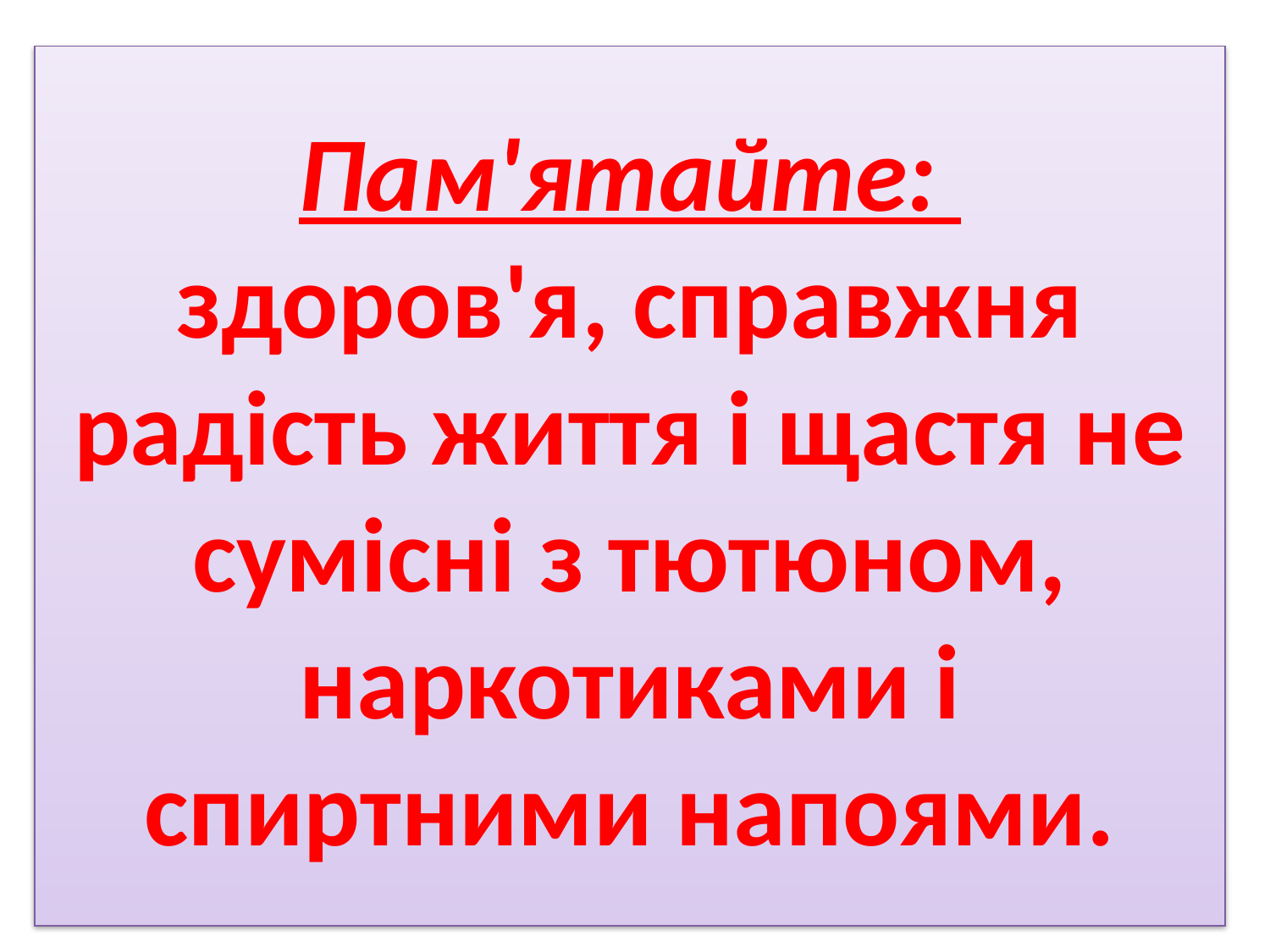

# Пам'ятайте: здоров'я, справжня радість життя і щастя не сумісні з тютюном, наркотиками і спиртними напоями.